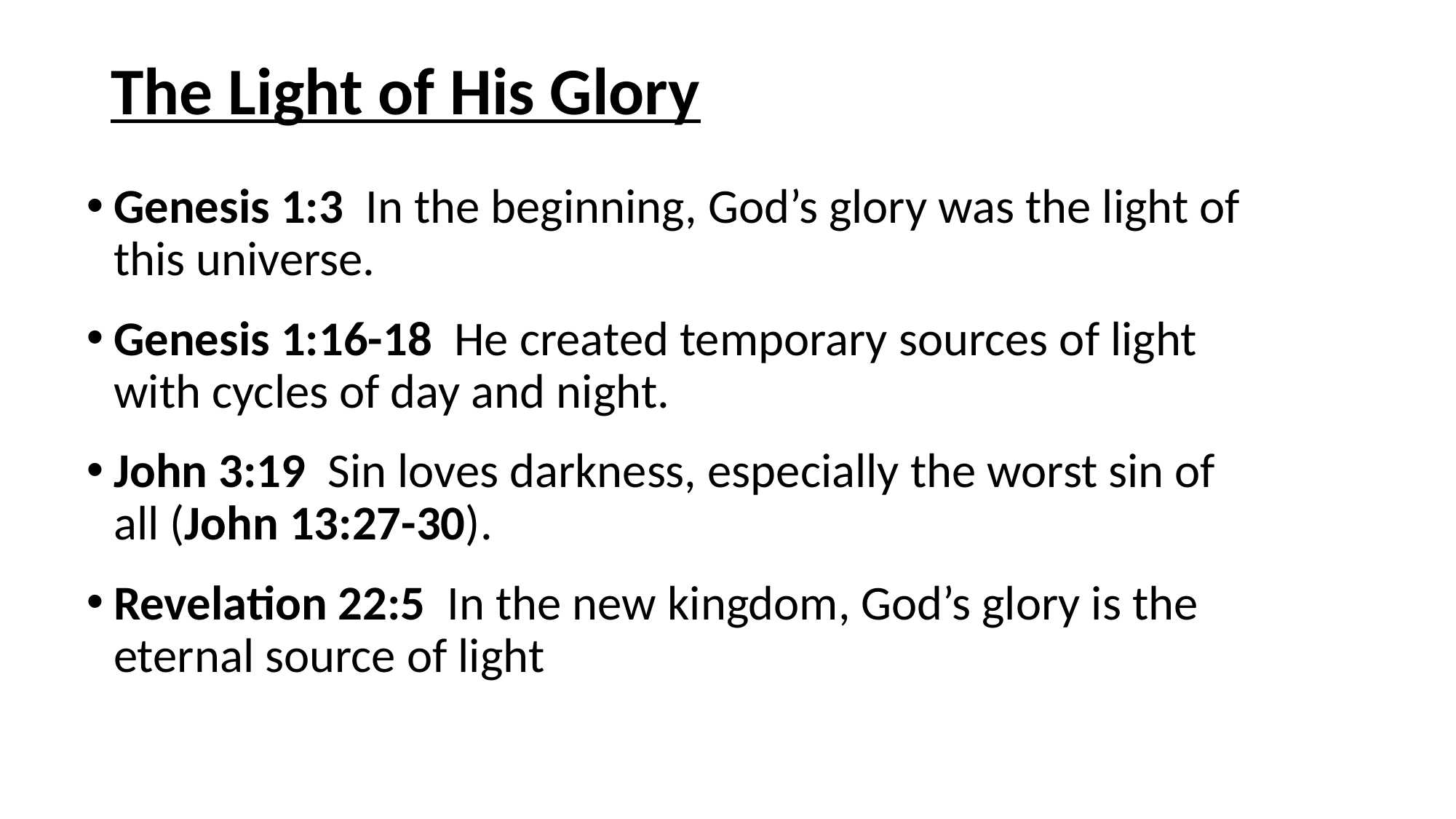

# The Light of His Glory
Genesis 1:3  In the beginning, God’s glory was the light of this universe.
Genesis 1:16-18  He created temporary sources of light with cycles of day and night.
John 3:19  Sin loves darkness, especially the worst sin of all (John 13:27-30).
Revelation 22:5  In the new kingdom, God’s glory is the eternal source of light